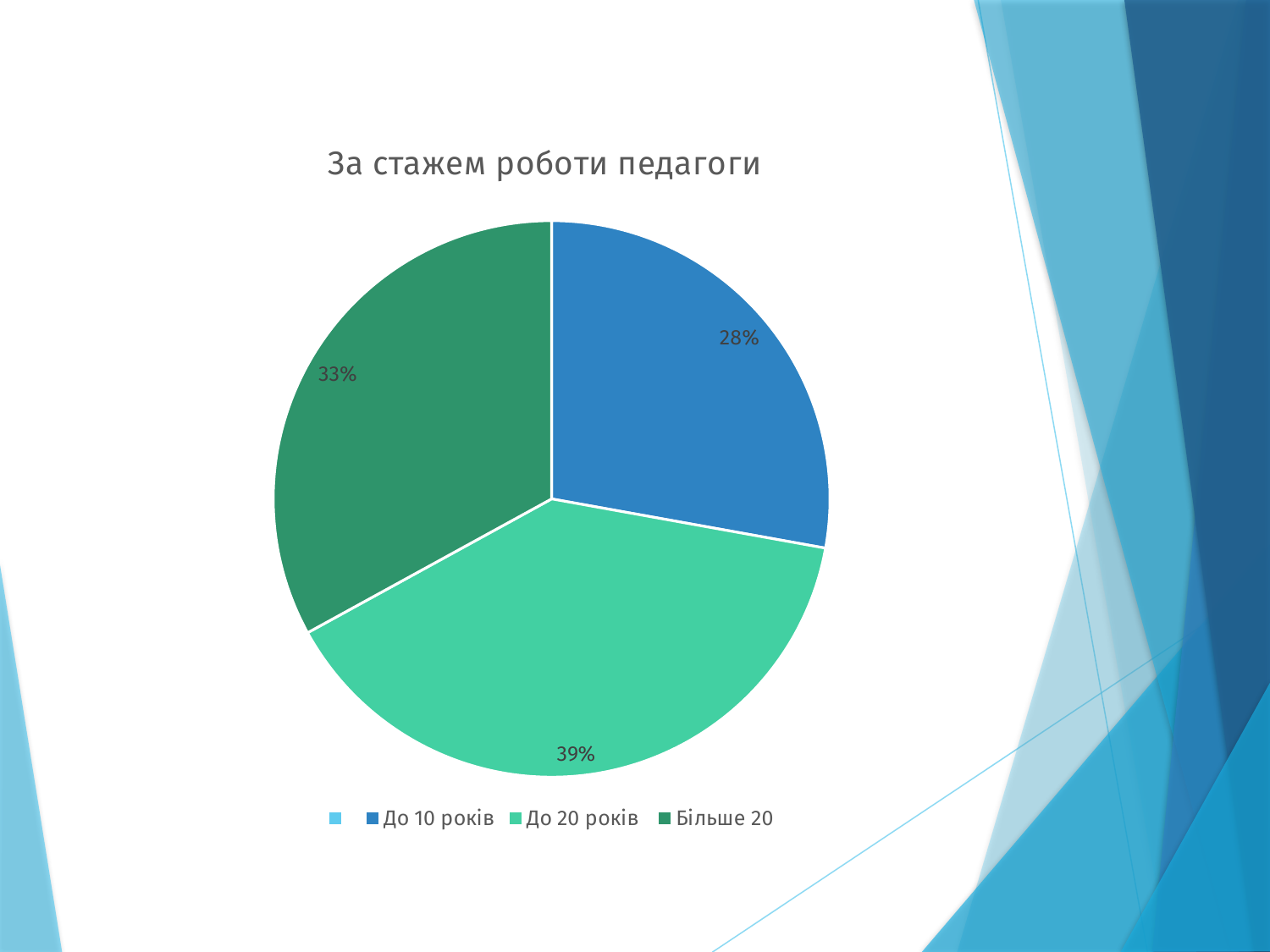

#

### Chart: За стажем роботи педагоги

| Category | Столбец1 |
|---|---|
|  | None |
| До 10 років | 27.0 |
| До 20 років  | 38.0 |
| Більше 20 | 32.0 |